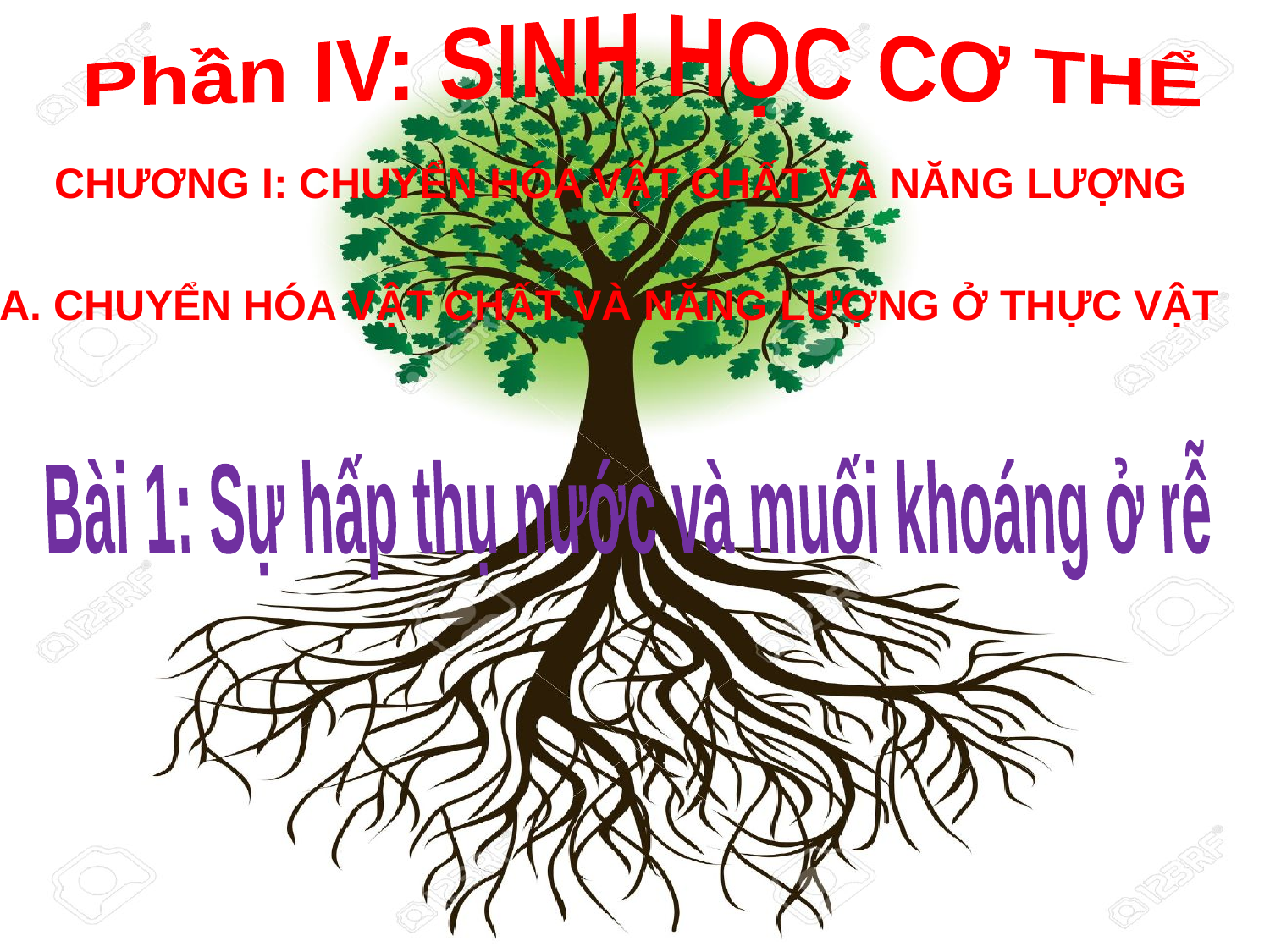

Phần IV: SINH HỌC CƠ THỂ

CHƯƠNG I: CHUYỂN HÓA VẬT CHẤT VÀ NĂNG LƯỢNG
A. CHUYỂN HÓA VẬT CHẤT VÀ NĂNG LƯỢNG Ở THỰC VẬT
Bài 1: Sự hấp thụ nước và muối khoáng ở rễ